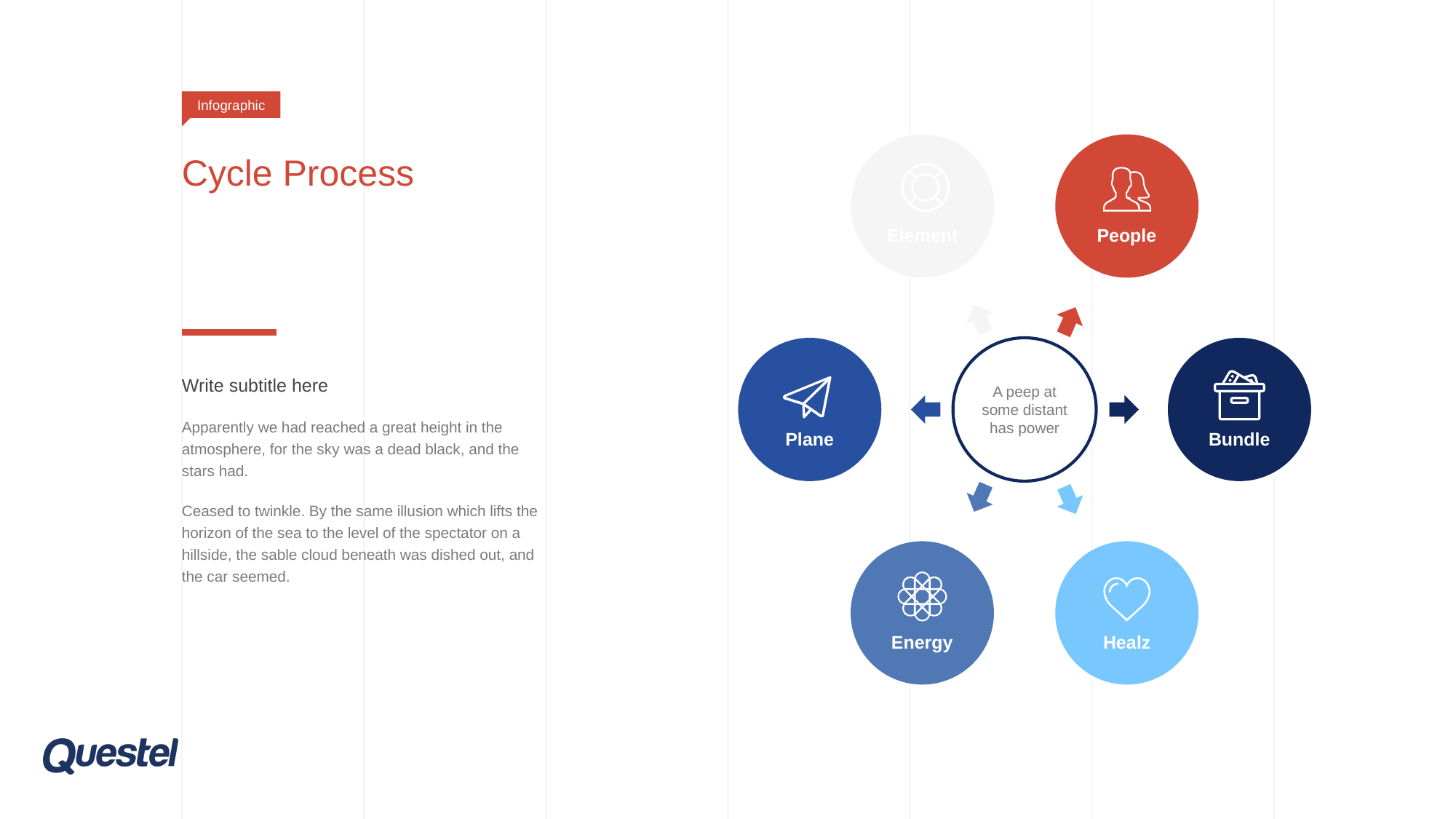

Infographic

Element
People
# Cycle Process

Plane
A peep at some distant
has power
Bundle
Write subtitle here
Apparently we had reached a great height in the atmosphere, for the sky was a dead black, and the stars had.
Ceased to twinkle. By the same illusion which lifts the horizon of the sea to the level of the spectator on a hillside, the sable cloud beneath was dished out, and the car seemed.

Energy
Healz